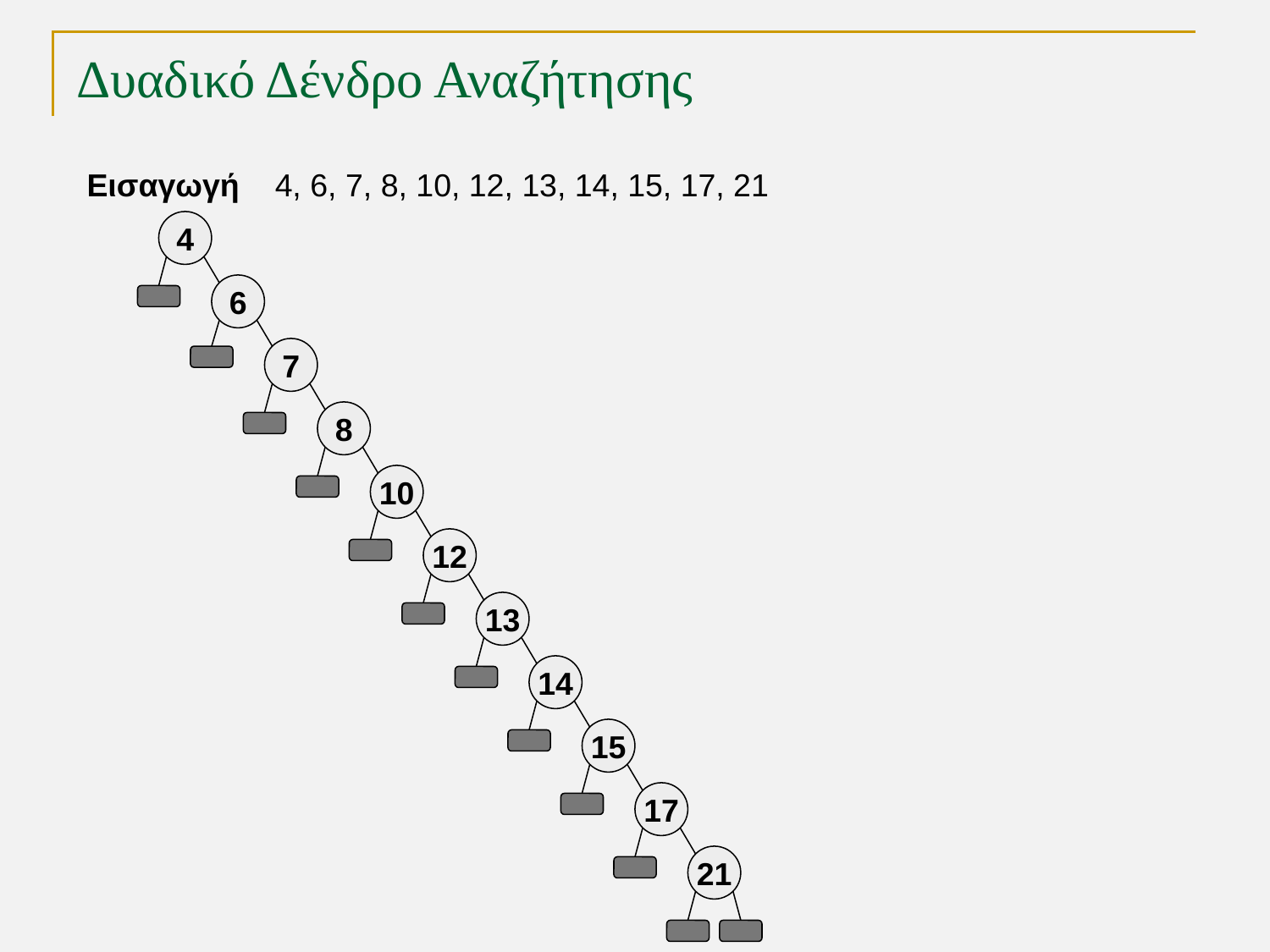

# Δυαδικό Δένδρο Αναζήτησης
Εισαγωγή
4, 6, 7, 8, 10, 12, 13, 14, 15, 17, 21

4
6

7

8

10

12

13

14

15

17

21

TexPoint fonts used in EMF.
Read the TexPoint manual before you delete this box.: AAAAA